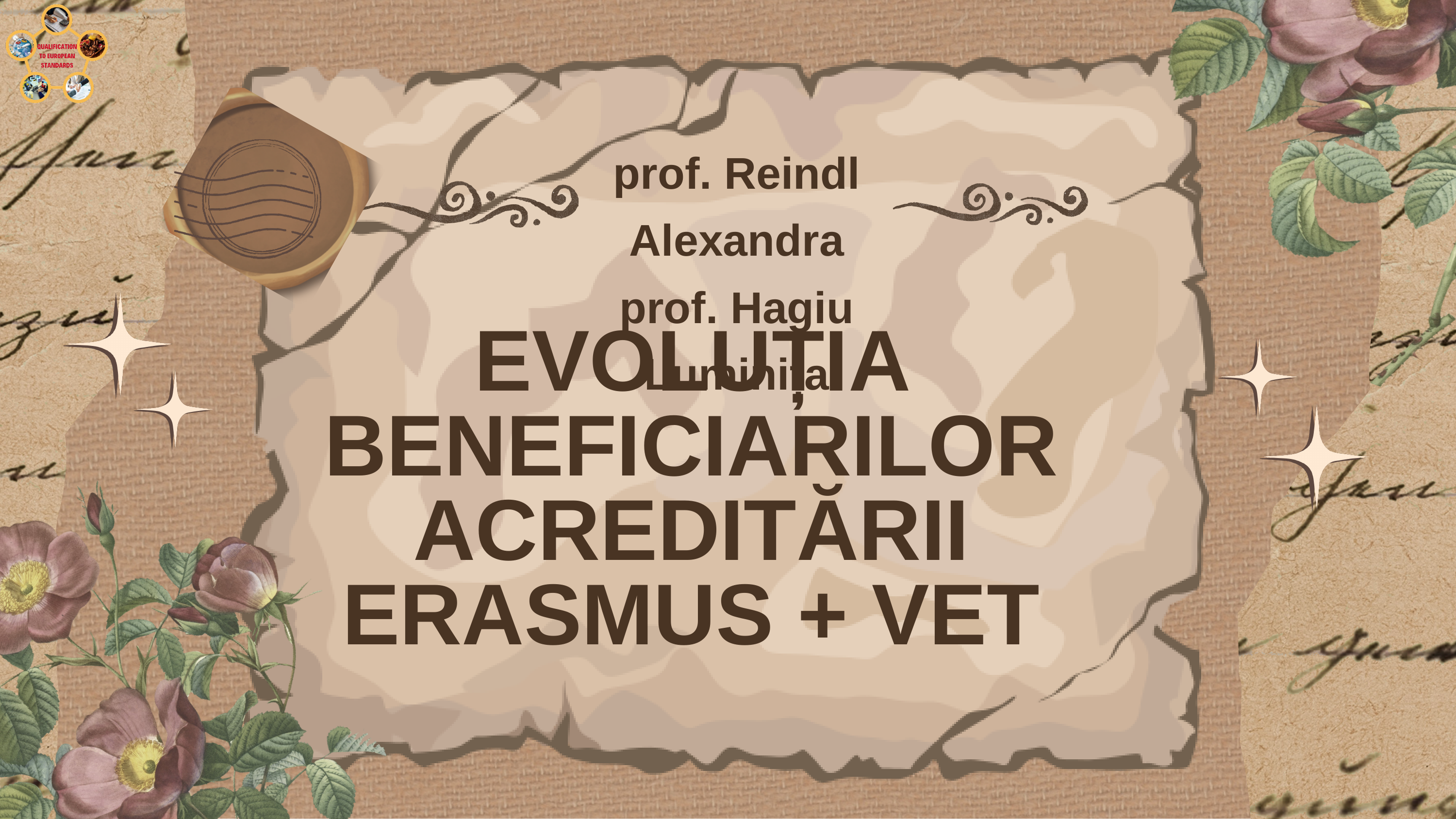

prof. Reindl Alexandra
prof. Hagiu Luminița

EVOLUȚIA BENEFICIARILOR ACREDITĂRII ERASMUS + VET